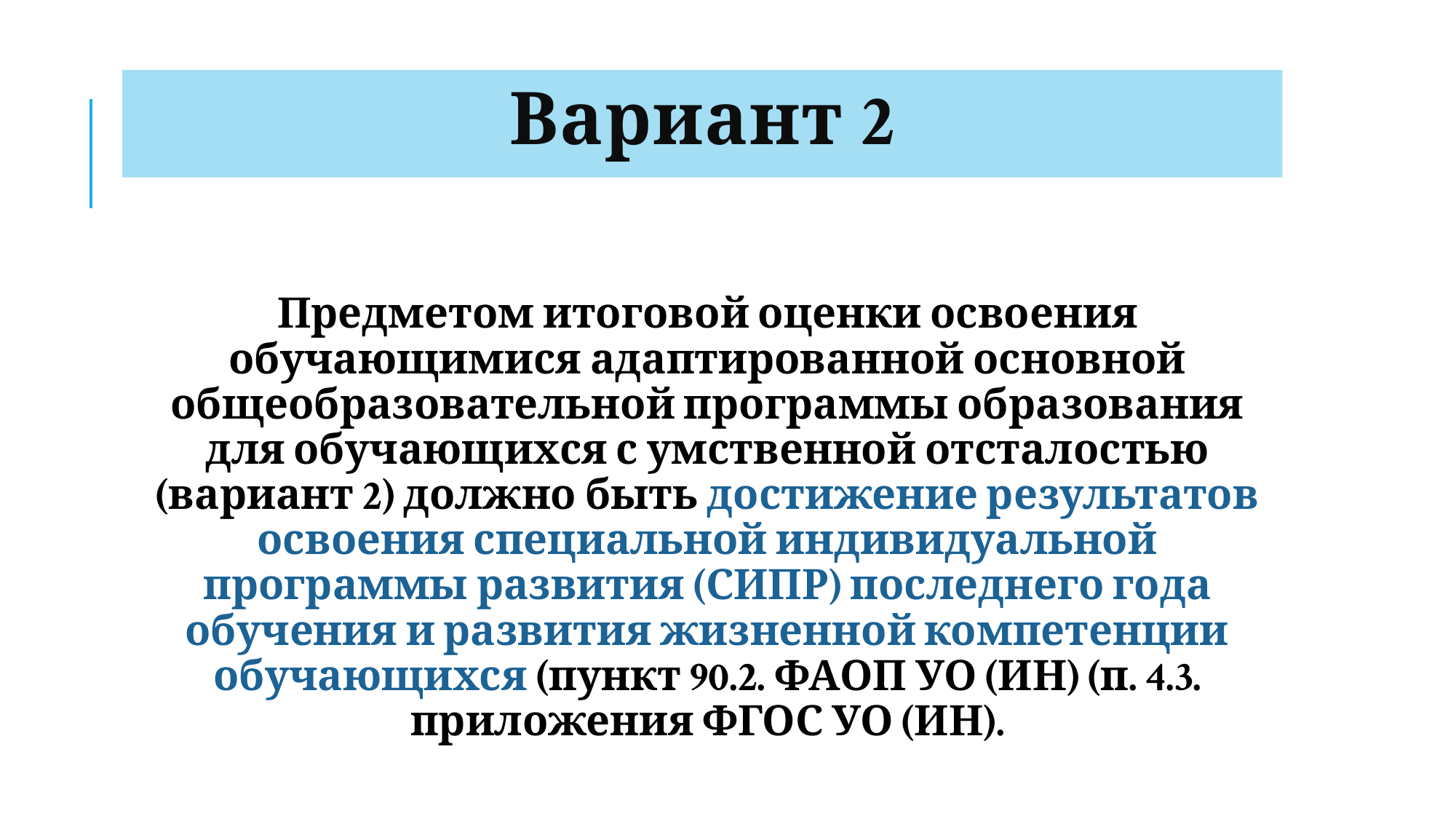

# Вариант 2

Предметом итоговой оценки освоения обучающимися адаптированной основной общеобразовательной программы образования для обучающихся с умственной отсталостью (вариант 2) должно быть достижение результатов освоения специальной индивидуальной программы развития (СИПР) последнего года обучения и развития жизненной компетенции обучающихся (пункт 90.2. ФАОП УО (ИН) (п. 4.3. приложения ФГОС УО (ИН).